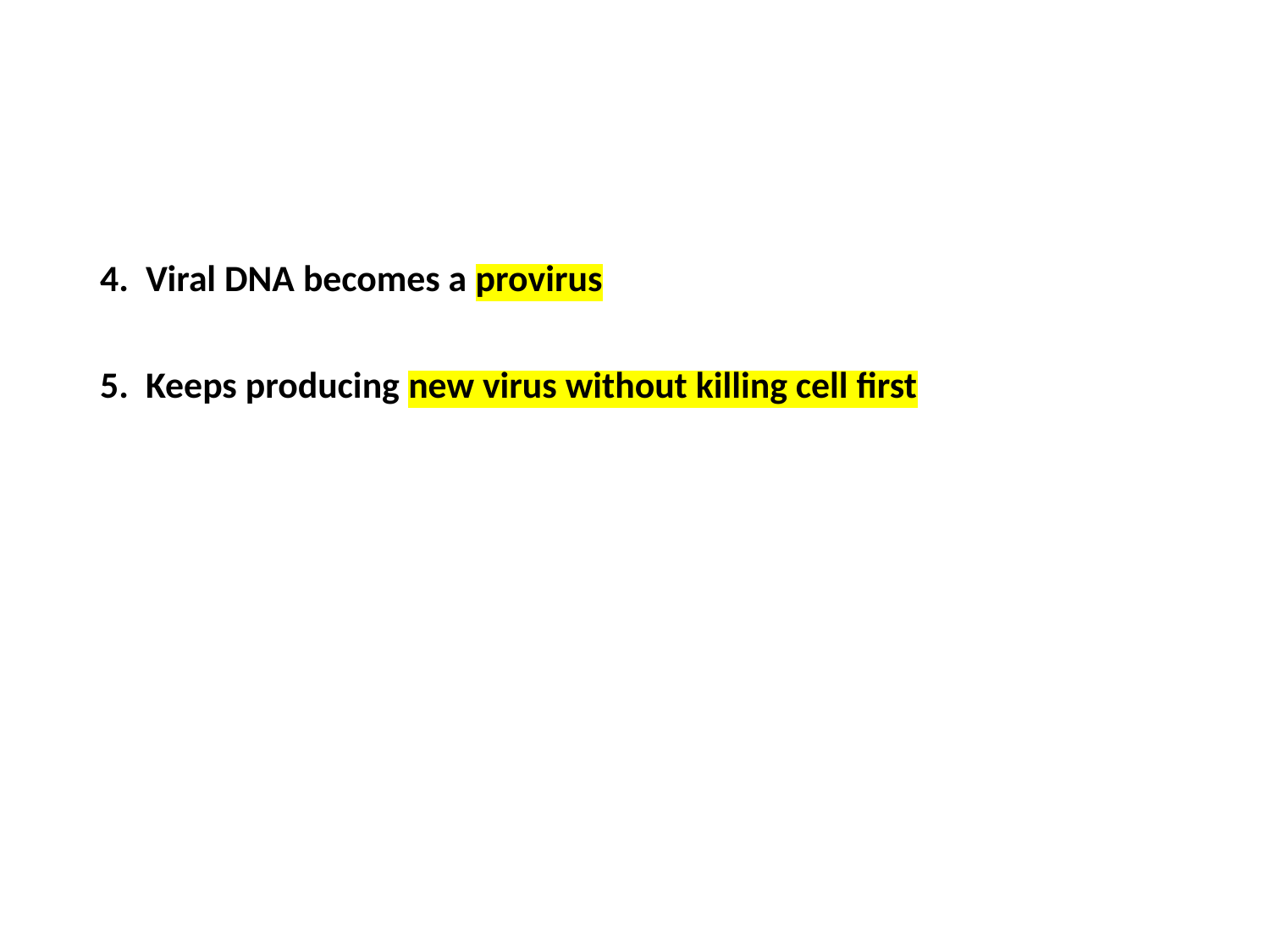

4.  Viral DNA becomes a provirus

5.  Keeps producing new virus without killing cell first